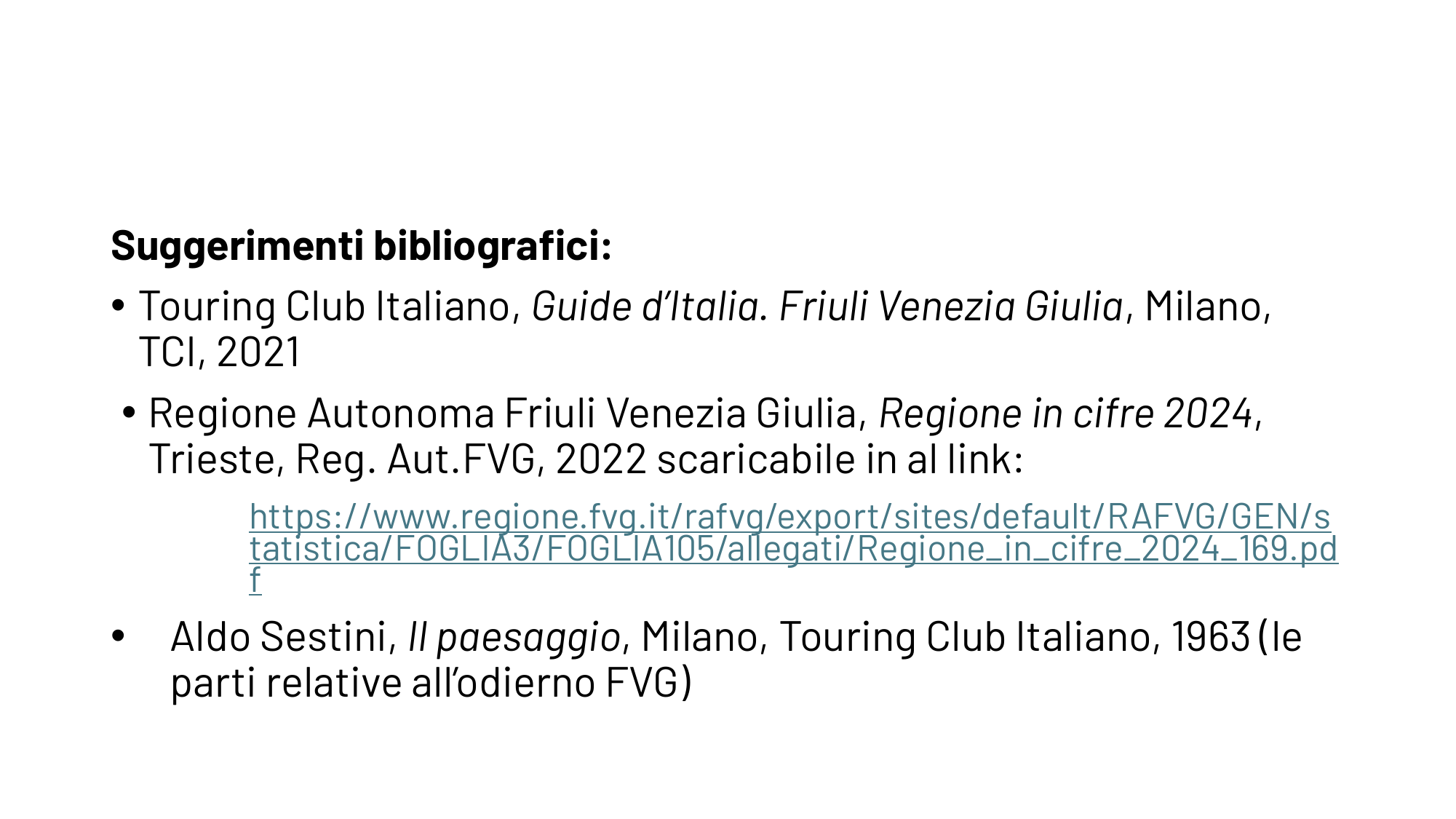

#
Suggerimenti bibliografici:
Touring Club Italiano, Guide d’Italia. Friuli Venezia Giulia, Milano, TCI, 2021
Regione Autonoma Friuli Venezia Giulia, Regione in cifre 2024, Trieste, Reg. Aut.FVG, 2022 scaricabile in al link:
https://www.regione.fvg.it/rafvg/export/sites/default/RAFVG/GEN/statistica/FOGLIA3/FOGLIA105/allegati/Regione_in_cifre_2024_169.pdf
Aldo Sestini, Il paesaggio, Milano, Touring Club Italiano, 1963 (le parti relative all’odierno FVG)